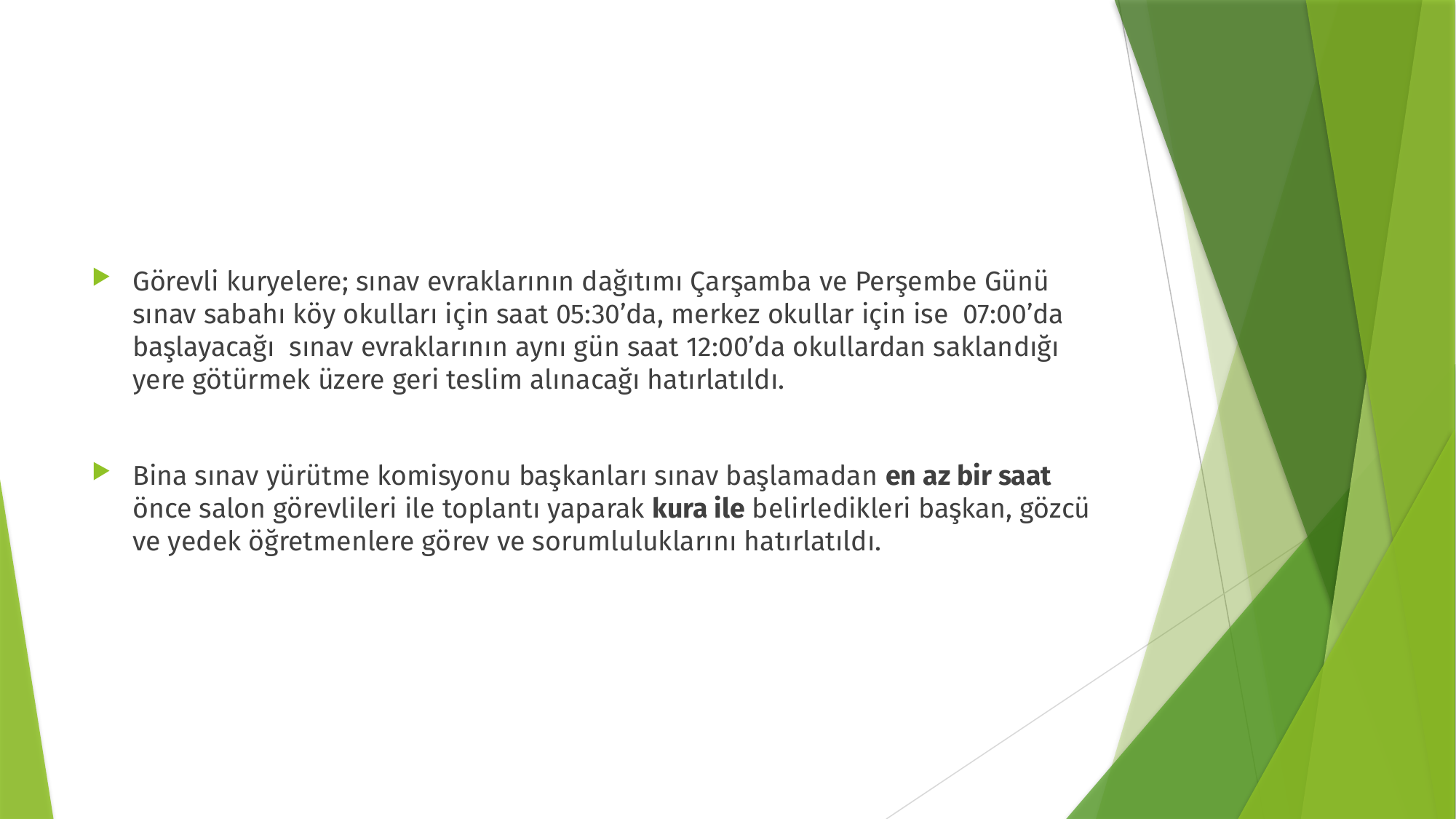

Görevli kuryelere; sınav evraklarının dağıtımı Çarşamba ve Perşembe Günü sınav sabahı köy okulları için saat 05:30’da, merkez okullar için ise  07:00’da başlayacağı  sınav evraklarının aynı gün saat 12:00’da okullardan saklandığı yere götürmek üzere geri teslim alınacağı hatırlatıldı.

Bina sınav yürütme komisyonu başkanları sınav başlamadan en az bir saat önce salon görevlileri ile toplantı yaparak kura ile belirledikleri başkan, gözcü ve yedek öğretmenlere görev ve sorumluluklarını hatırlatıldı.